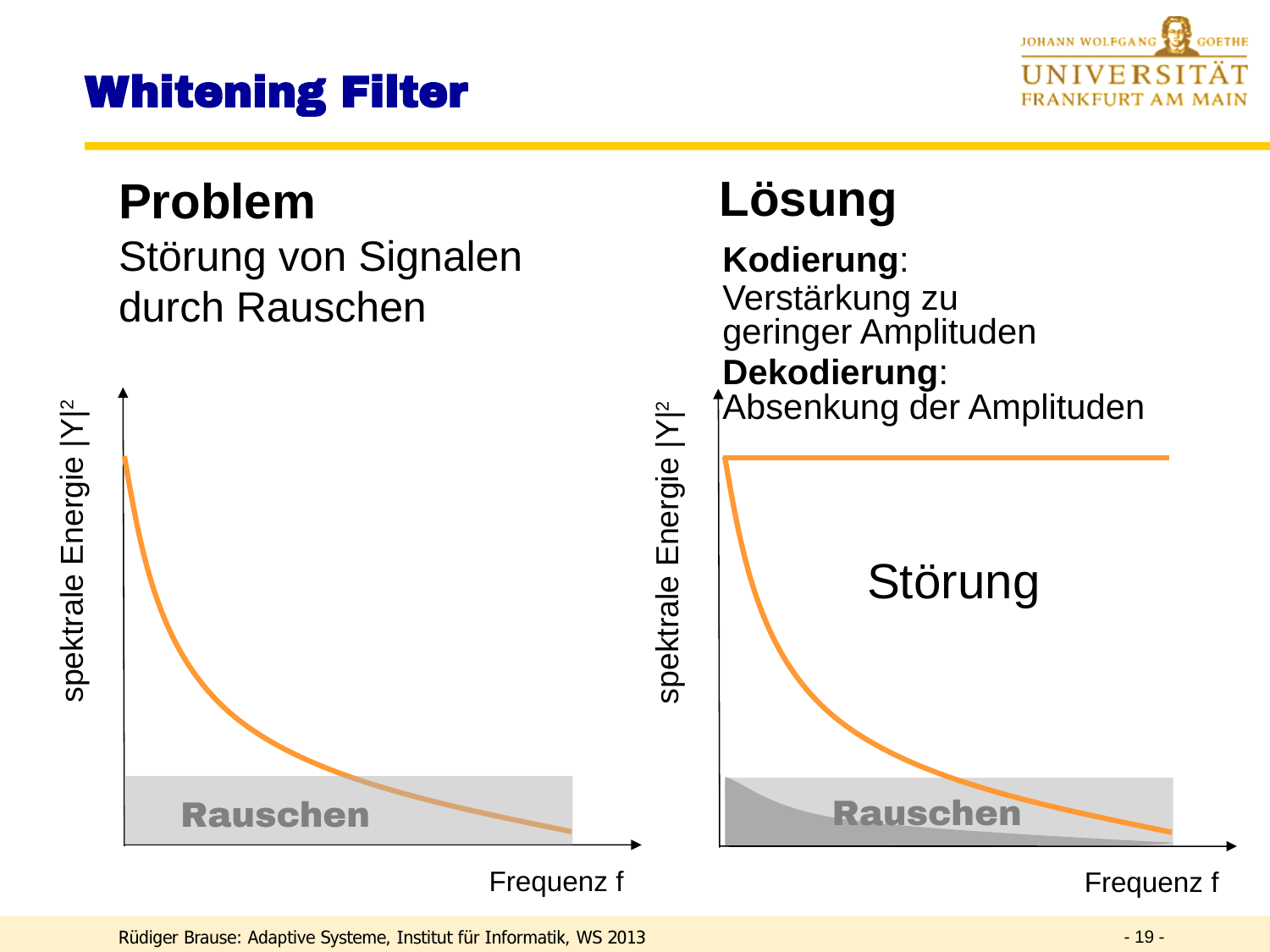

# Whitening Filter
Lösung
Problem
Störung von Signalen durch Rauschen

Kodierung:
Verstärkung zu
geringer Amplituden
Dekodierung:
Absenkung der Amplituden
 spektrale Energie |Y|2

 spektrale Energie |Y|2

Frequenz f

Störung

Rauschen

Rauschen

Frequenz f
- 19 -
Rüdiger Brause: Adaptive Systeme, Institut für Informatik, WS 2013